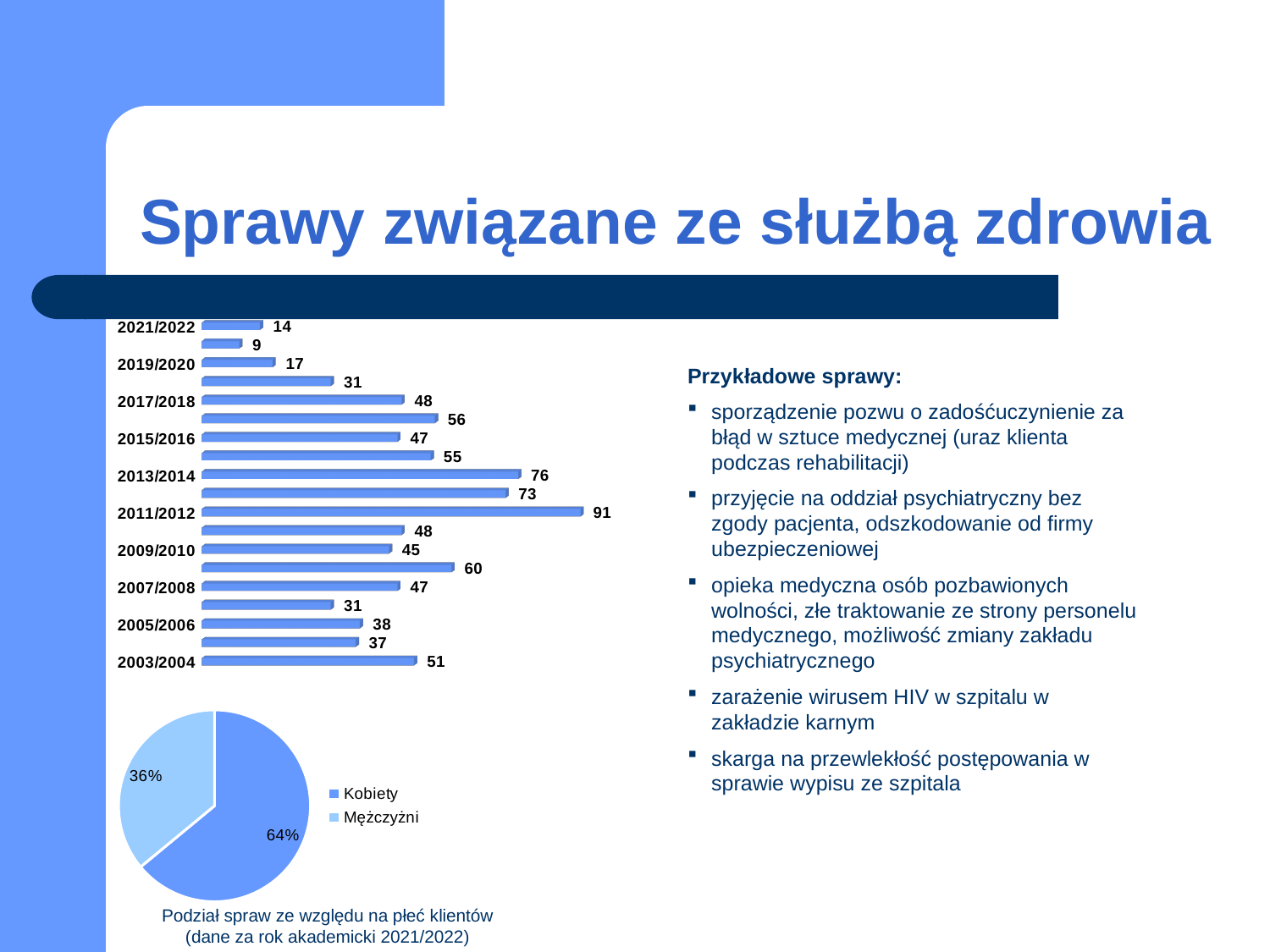

# Sprawy związane ze służbą zdrowia

[unsupported chart]

Przykładowe sprawy:
sporządzenie pozwu o zadośćuczynienie za błąd w sztuce medycznej (uraz klienta podczas rehabilitacji)
przyjęcie na oddział psychiatryczny bez zgody pacjenta, odszkodowanie od firmy ubezpieczeniowej
opieka medyczna osób pozbawionych wolności, złe traktowanie ze strony personelu medycznego, możliwość zmiany zakładu psychiatrycznego
zarażenie wirusem HIV w szpitalu w zakładzie karnym
skarga na przewlekłość postępowania w sprawie wypisu ze szpitala

### Chart

| Category |  |
|---|---|
| Kobiety | 0.64 |
| Mężczyżni | 0.36 |
Podział spraw ze względu na płeć klientów (dane za rok akademicki 2021/2022)